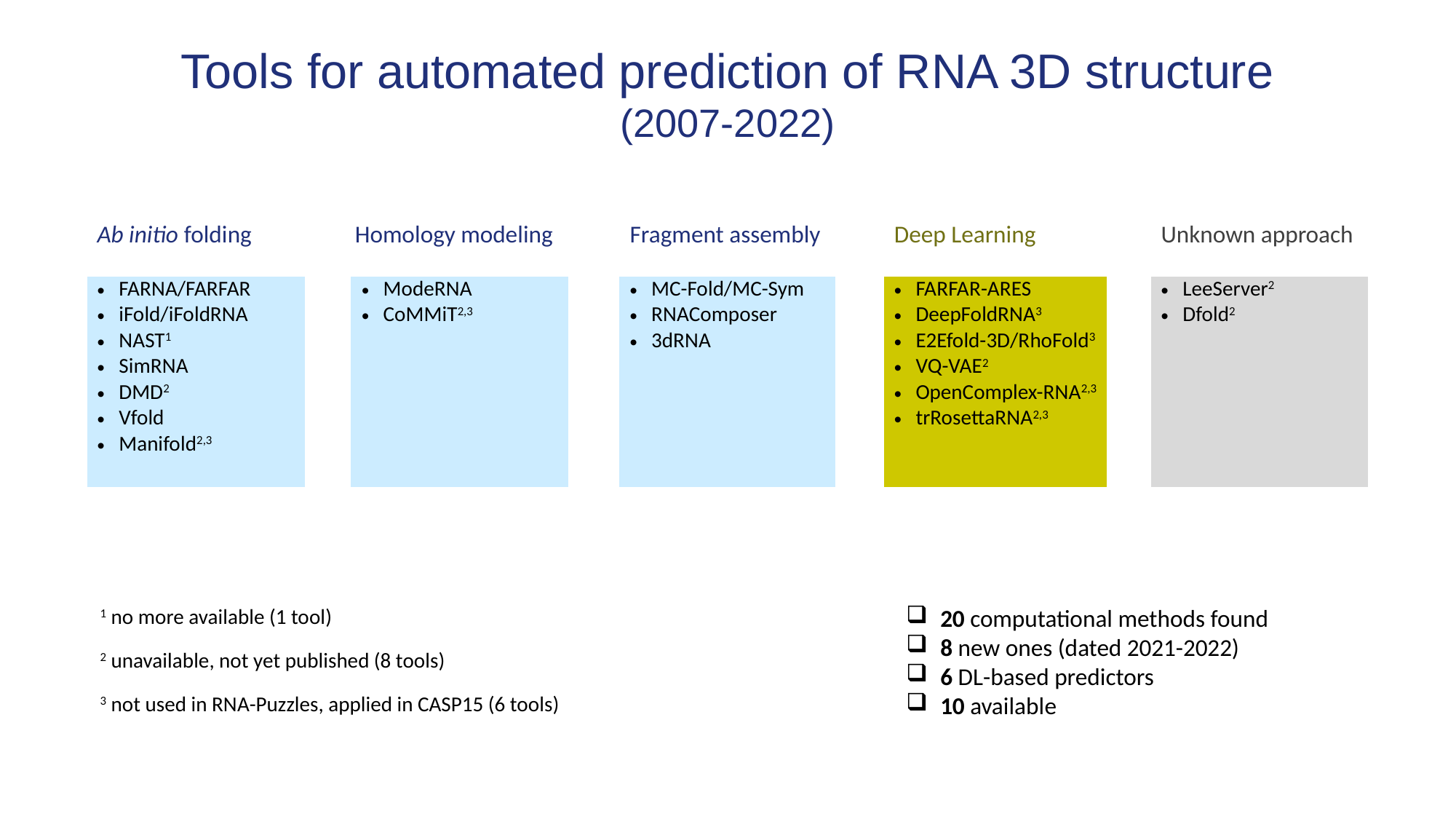

# Tools for automated prediction of RNA 3D structure (2007-2022)
| Ab initio folding |  | Homology modeling |  | Fragment assembly |  | Deep Learning |  | Unknown approach |
| --- | --- | --- | --- | --- | --- | --- | --- | --- |
| FARNA/FARFAR iFold/iFoldRNA NAST1 SimRNA DMD2 Vfold Manifold2,3 |  | ModeRNA CoMMiT2,3 |  | MC-Fold/MC-Sym RNAComposer 3dRNA |  | FARFAR-ARES DeepFoldRNA3 E2Efold-3D/RhoFold3 VQ-VAE2 OpenComplex-RNA2,3 trRosettaRNA2,3 |  | LeeServer2 Dfold2 |
1 no more available (1 tool)
2 unavailable, not yet published (8 tools)
3 not used in RNA-Puzzles, applied in CASP15 (6 tools)
20 computational methods found
8 new ones (dated 2021-2022)
6 DL-based predictors
10 available